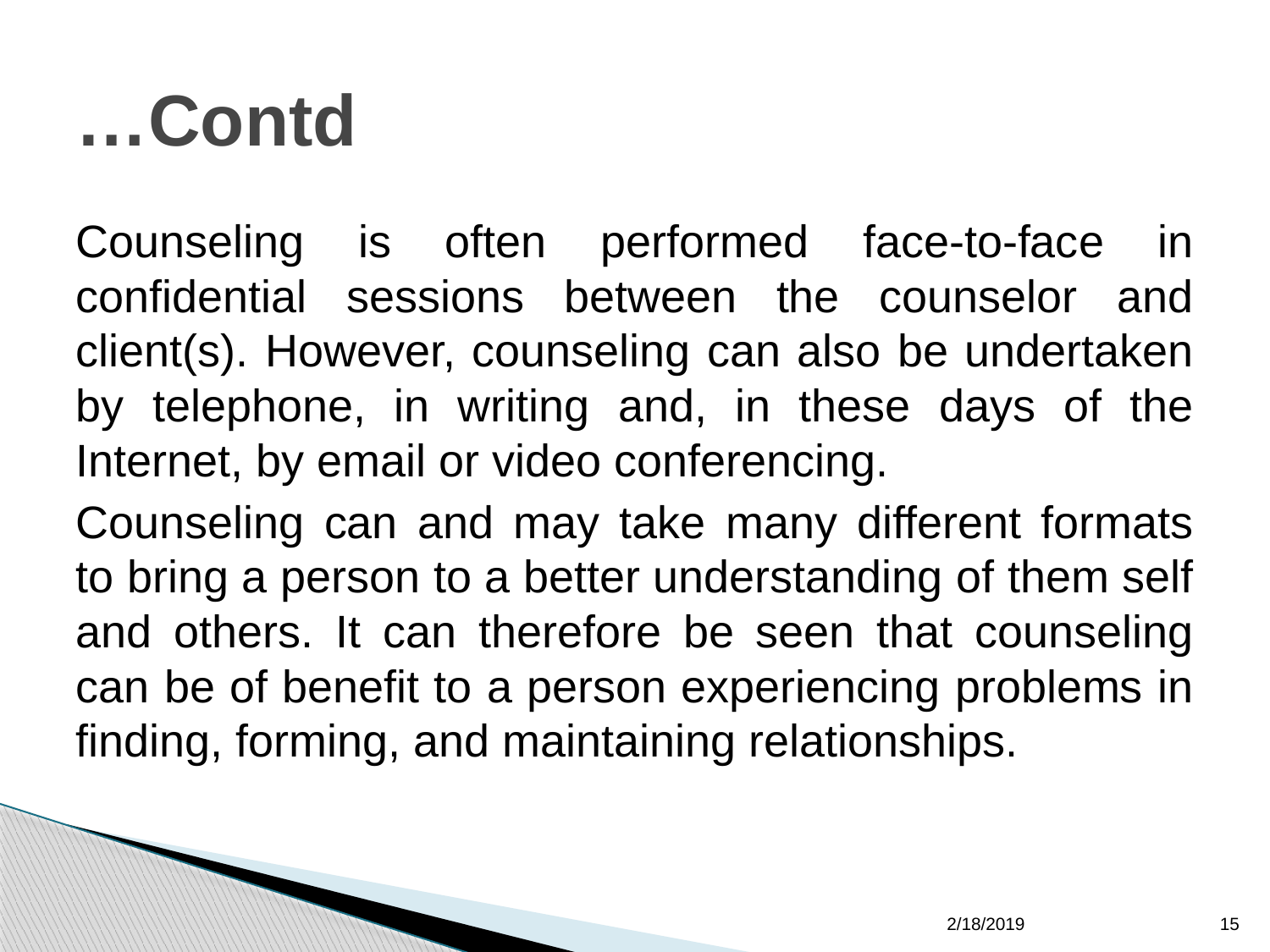

# …Contd
Counseling is often performed face-to-face in confidential sessions between the counselor and client(s). However, counseling can also be undertaken by telephone, in writing and, in these days of the Internet, by email or video conferencing.
Counseling can and may take many different formats to bring a person to a better understanding of them self and others. It can therefore be seen that counseling can be of benefit to a person experiencing problems in finding, forming, and maintaining relationships.

2/18/2019
15